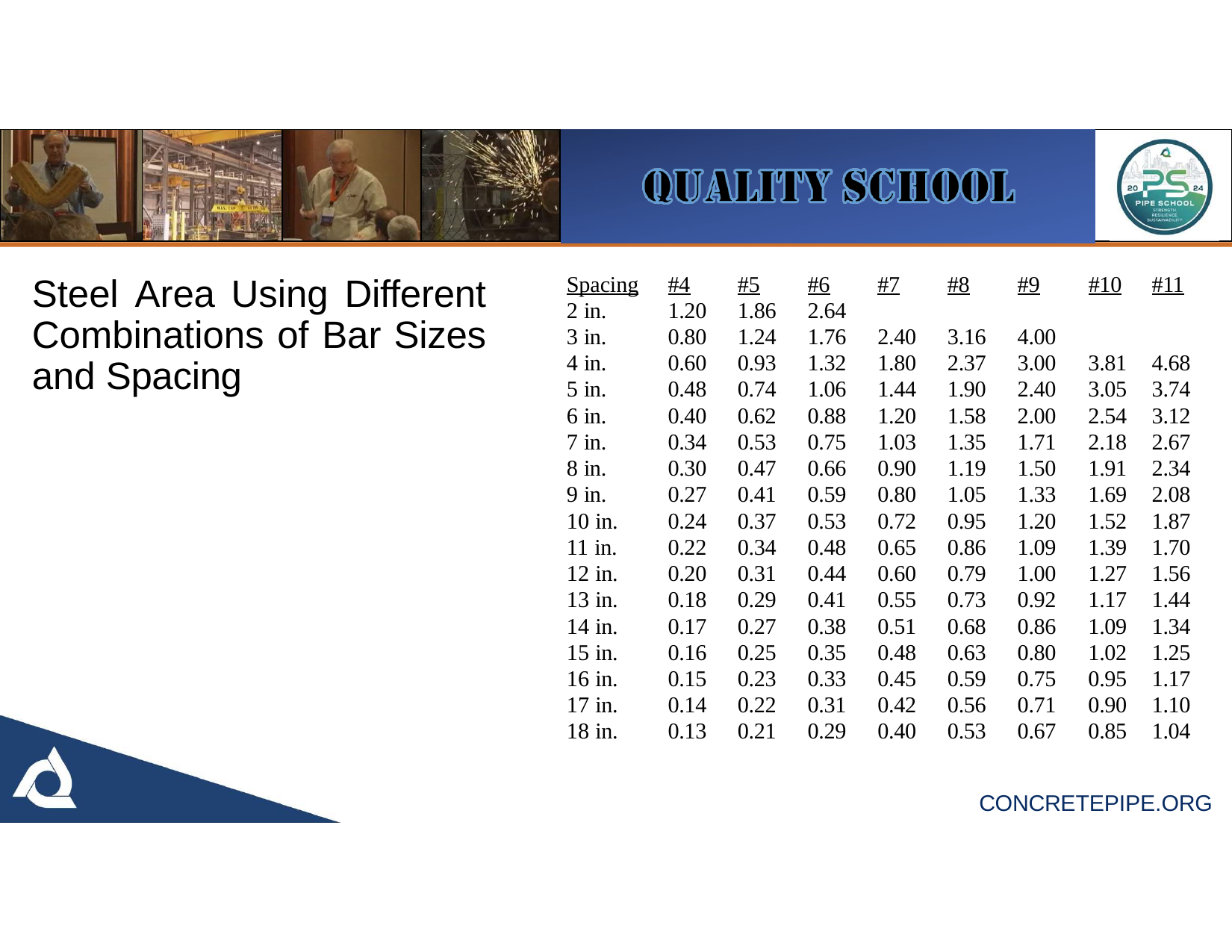

# Steel Area Using Different Combinations of Bar Sizes and Spacing
| Spacing | #4 | #5 | #6 | #7 | #8 | #9 | #10 | #11 |
| --- | --- | --- | --- | --- | --- | --- | --- | --- |
| 2 in. | 1.20 | 1.86 | 2.64 |  |  |  |  |  |
| 3 in. | 0.80 | 1.24 | 1.76 | 2.40 | 3.16 | 4.00 |  |  |
| 4 in. | 0.60 | 0.93 | 1.32 | 1.80 | 2.37 | 3.00 | 3.81 | 4.68 |
| 5 in. | 0.48 | 0.74 | 1.06 | 1.44 | 1.90 | 2.40 | 3.05 | 3.74 |
| 6 in. | 0.40 | 0.62 | 0.88 | 1.20 | 1.58 | 2.00 | 2.54 | 3.12 |
| 7 in. | 0.34 | 0.53 | 0.75 | 1.03 | 1.35 | 1.71 | 2.18 | 2.67 |
| 8 in. | 0.30 | 0.47 | 0.66 | 0.90 | 1.19 | 1.50 | 1.91 | 2.34 |
| 9 in. | 0.27 | 0.41 | 0.59 | 0.80 | 1.05 | 1.33 | 1.69 | 2.08 |
| 10 in. | 0.24 | 0.37 | 0.53 | 0.72 | 0.95 | 1.20 | 1.52 | 1.87 |
| 11 in. | 0.22 | 0.34 | 0.48 | 0.65 | 0.86 | 1.09 | 1.39 | 1.70 |
| 12 in. | 0.20 | 0.31 | 0.44 | 0.60 | 0.79 | 1.00 | 1.27 | 1.56 |
| 13 in. | 0.18 | 0.29 | 0.41 | 0.55 | 0.73 | 0.92 | 1.17 | 1.44 |
| 14 in. | 0.17 | 0.27 | 0.38 | 0.51 | 0.68 | 0.86 | 1.09 | 1.34 |
| 15 in. | 0.16 | 0.25 | 0.35 | 0.48 | 0.63 | 0.80 | 1.02 | 1.25 |
| 16 in. | 0.15 | 0.23 | 0.33 | 0.45 | 0.59 | 0.75 | 0.95 | 1.17 |
| 17 in. | 0.14 | 0.22 | 0.31 | 0.42 | 0.56 | 0.71 | 0.90 | 1.10 |
| 18 in. | 0.13 | 0.21 | 0.29 | 0.40 | 0.53 | 0.67 | 0.85 | 1.04 |
CONCRETEPIPE.ORG